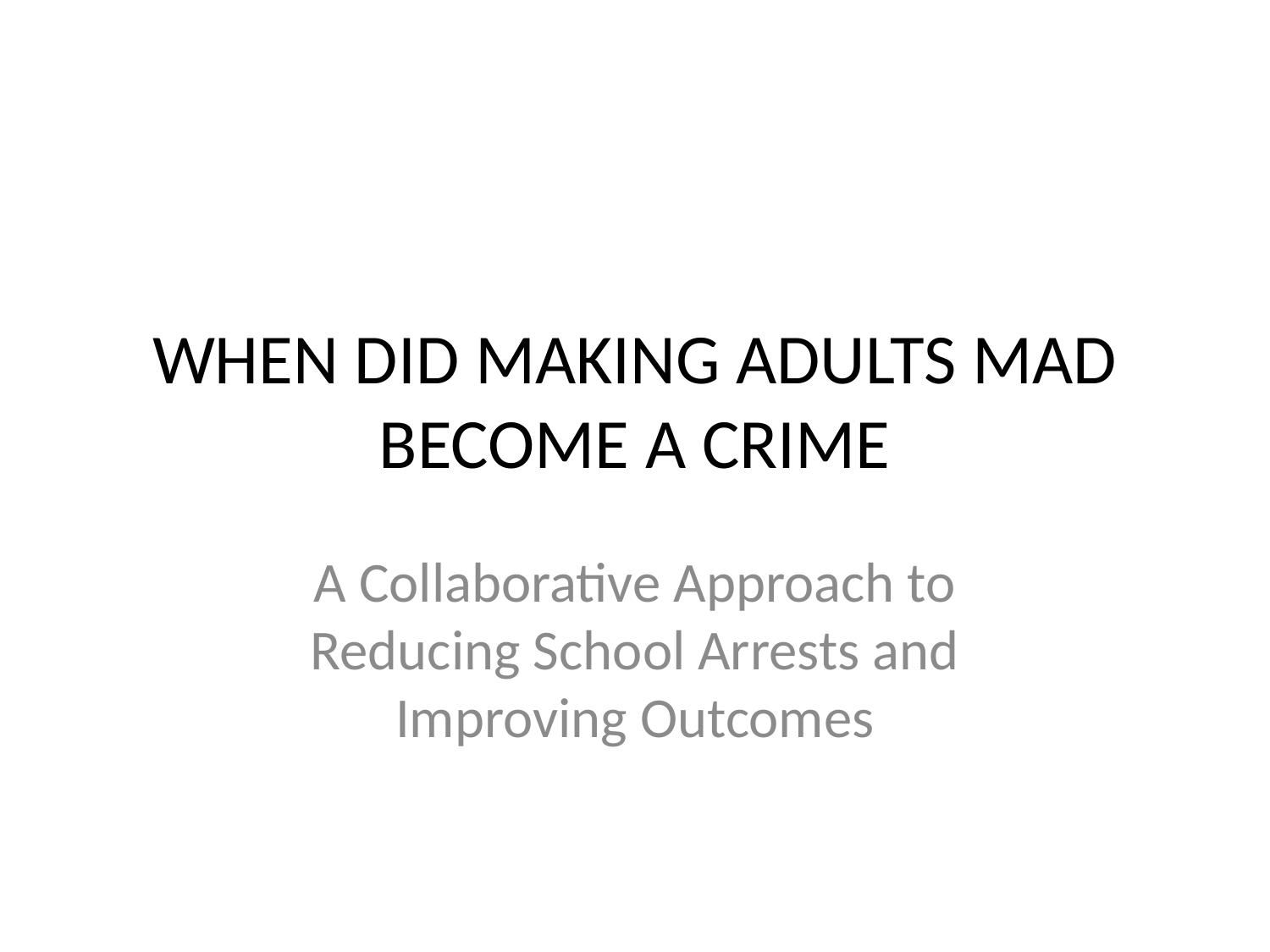

# WHEN DID MAKING ADULTS MAD BECOME A CRIME
A Collaborative Approach to Reducing School Arrests and Improving Outcomes